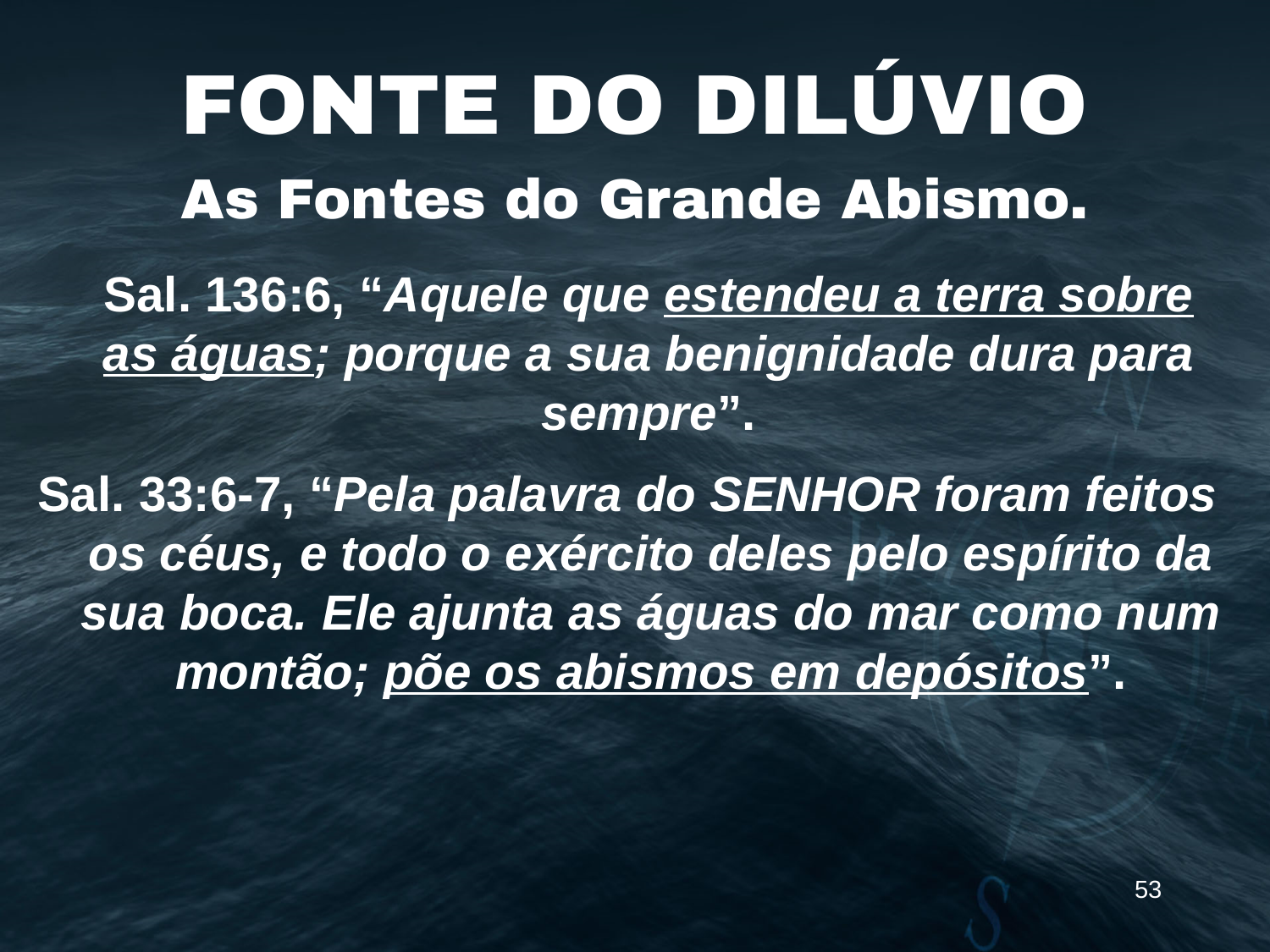

FONTE DO DILÚVIO
As Fontes do Grande Abismo.

	Sal. 136:6, “Aquele que estendeu a terra sobre as águas; porque a sua benignidade dura para sempre”.
Sal. 33:6-7, “Pela palavra do SENHOR foram feitos os céus, e todo o exército deles pelo espírito da sua boca. Ele ajunta as águas do mar como num montão; põe os abismos em depósitos”.

53